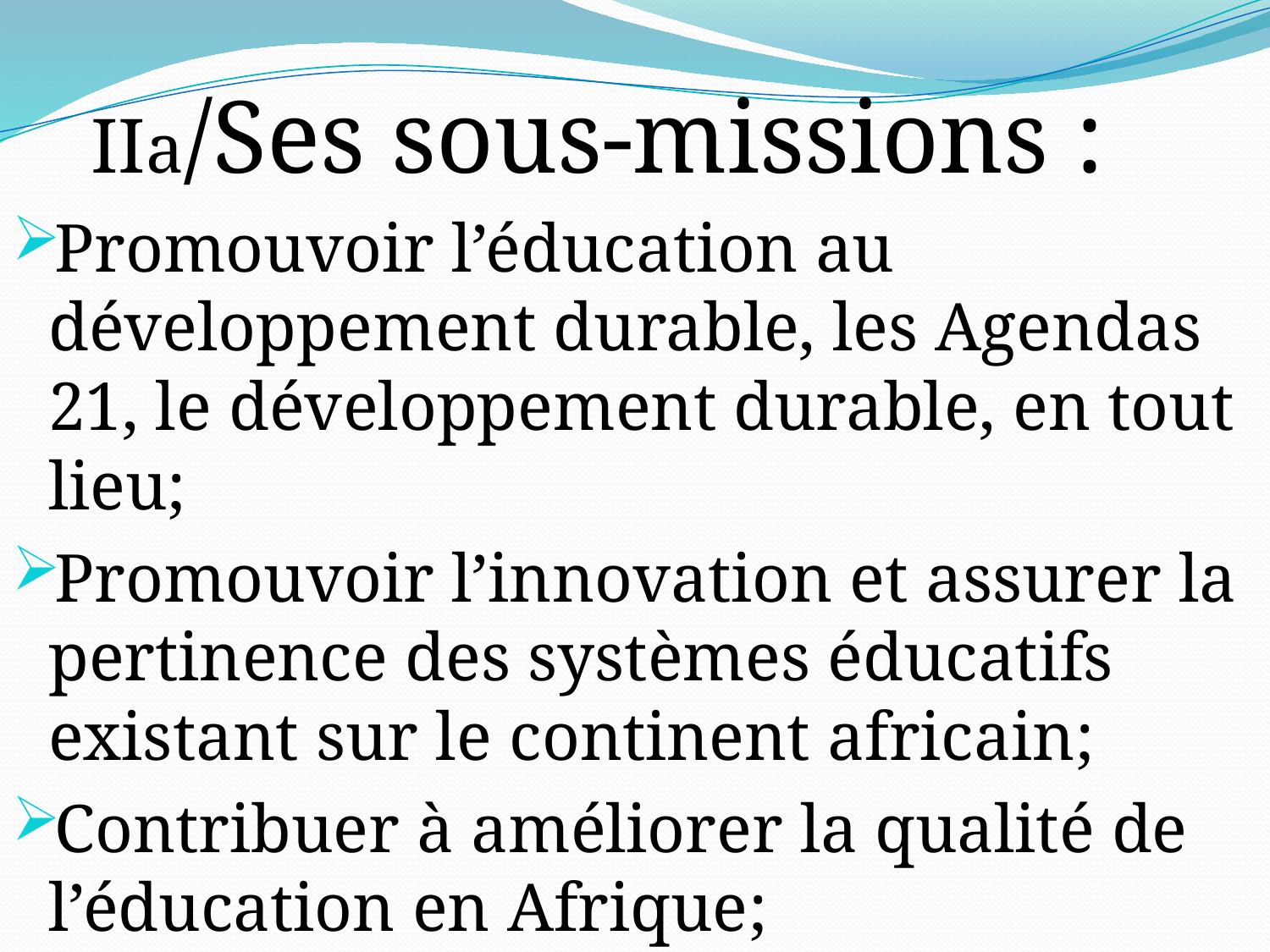

IIa/Ses sous-missions :
Promouvoir l’éducation au développement durable, les Agendas 21, le développement durable, en tout lieu;
Promouvoir l’innovation et assurer la pertinence des systèmes éducatifs existant sur le continent africain;
Contribuer à améliorer la qualité de l’éducation en Afrique;